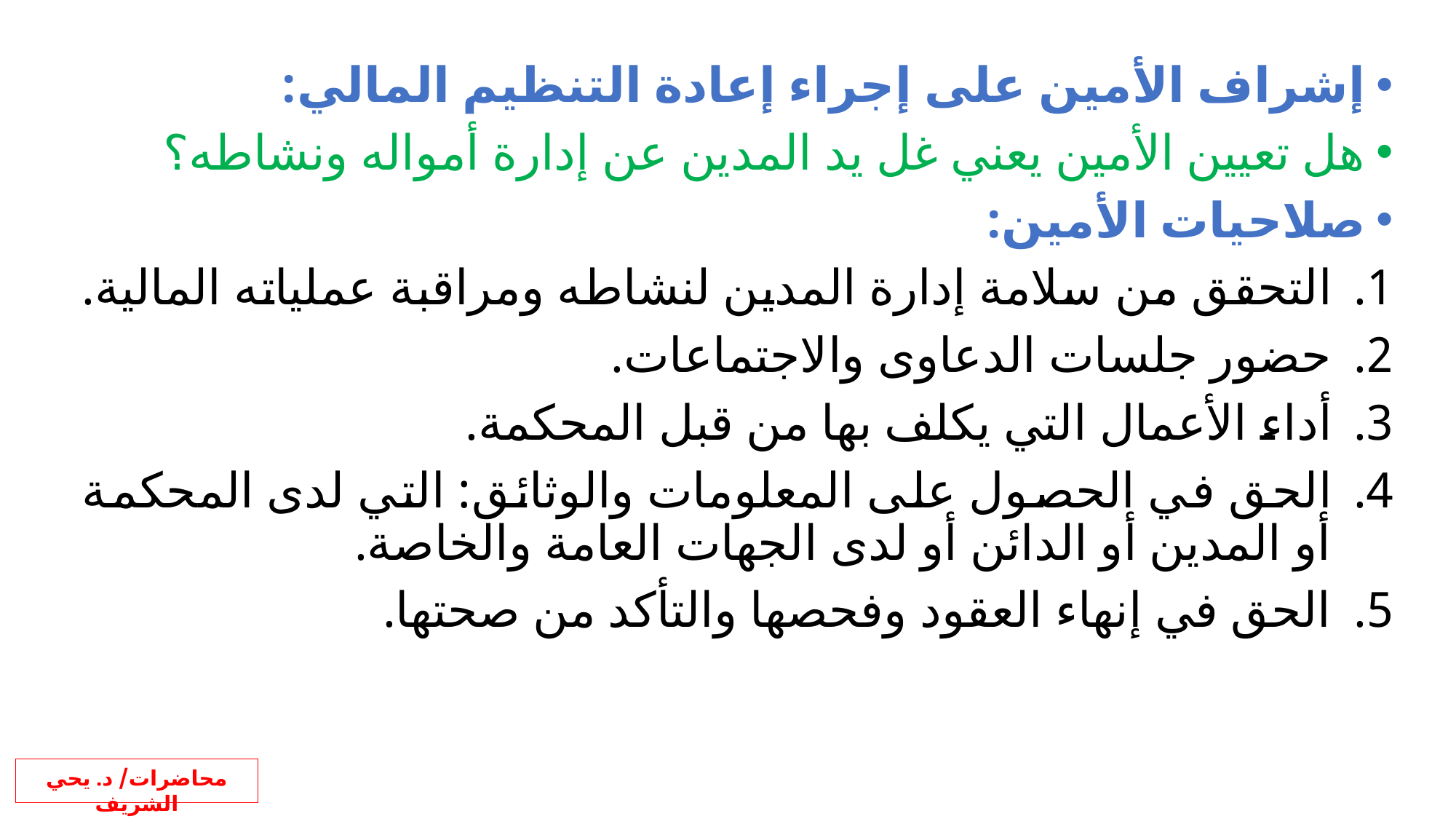

إشراف الأمين على إجراء إعادة التنظيم المالي:
هل تعيين الأمين يعني غل يد المدين عن إدارة أمواله ونشاطه؟
صلاحيات الأمين:
التحقق من سلامة إدارة المدين لنشاطه ومراقبة عملياته المالية.
حضور جلسات الدعاوى والاجتماعات.
أداء الأعمال التي يكلف بها من قبل المحكمة.
الحق في الحصول على المعلومات والوثائق: التي لدى المحكمة أو المدين أو الدائن أو لدى الجهات العامة والخاصة.
الحق في إنهاء العقود وفحصها والتأكد من صحتها.